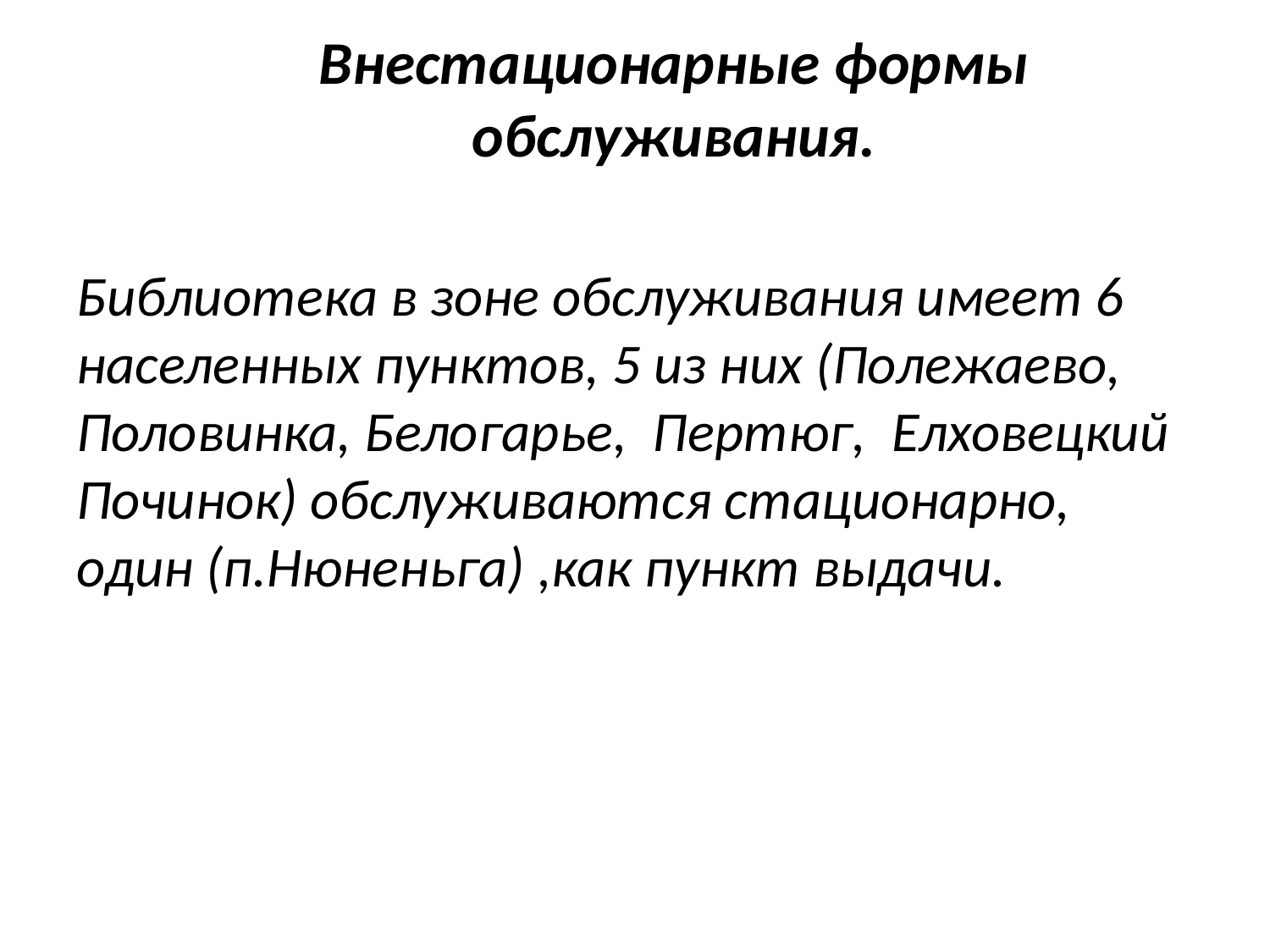

# Внестационарные формы обслуживания.
Библиотека в зоне обслуживания имеет 6 населенных пунктов, 5 из них (Полежаево, Половинка, Белогарье,  Пертюг,  Елховецкий Починок) обслуживаются стационарно, один (п.Нюненьга) ,как пункт выдачи.